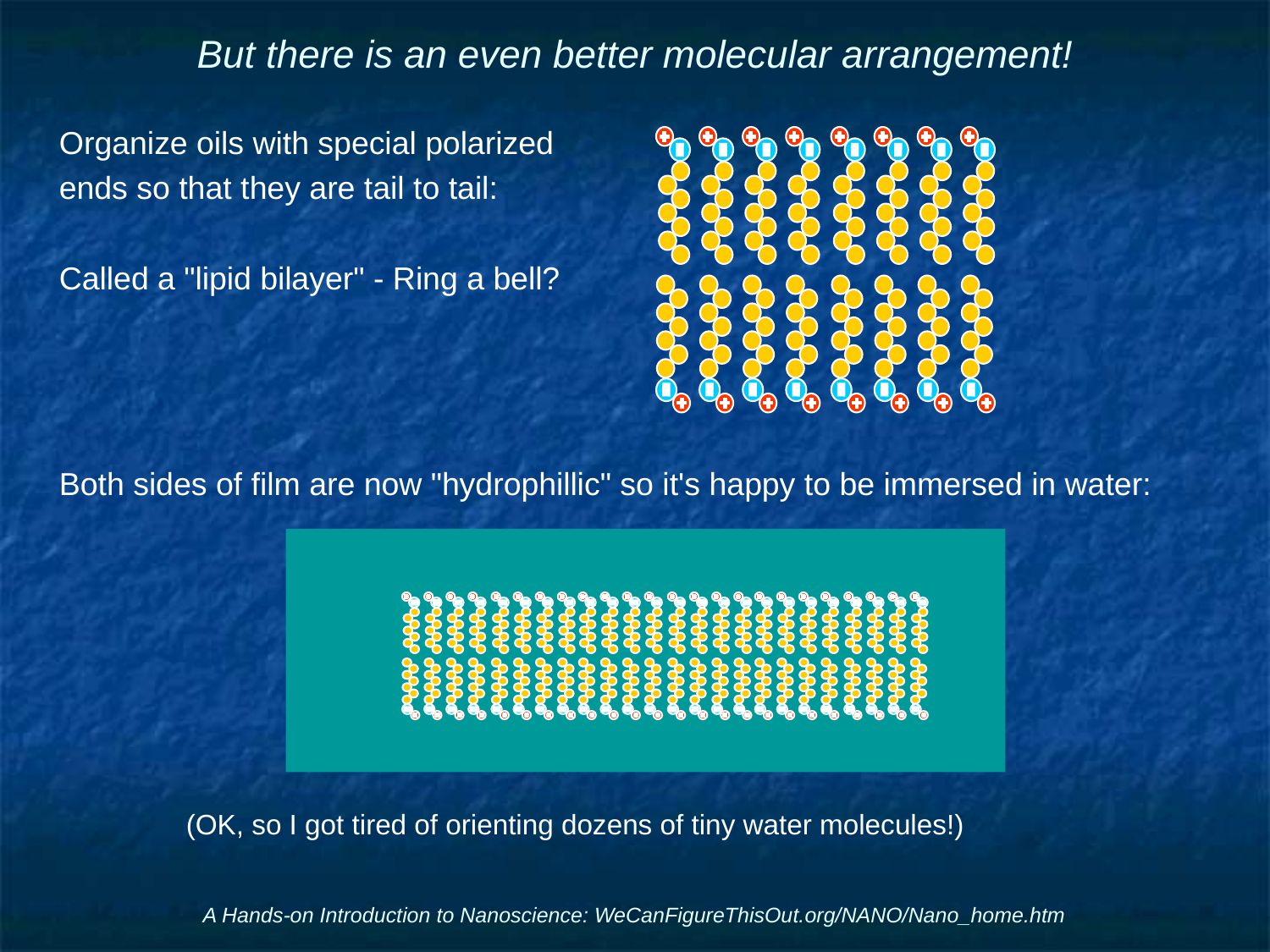

# But there is an even better molecular arrangement!
Organize oils with special polarized
ends so that they are tail to tail:

Called a "lipid bilayer" - Ring a bell?

Both sides of film are now "hydrophillic" so it's happy to be immersed in water:

	(OK, so I got tired of orienting dozens of tiny water molecules!)

A Hands-on Introduction to Nanoscience: WeCanFigureThisOut.org/NANO/Nano_home.htm